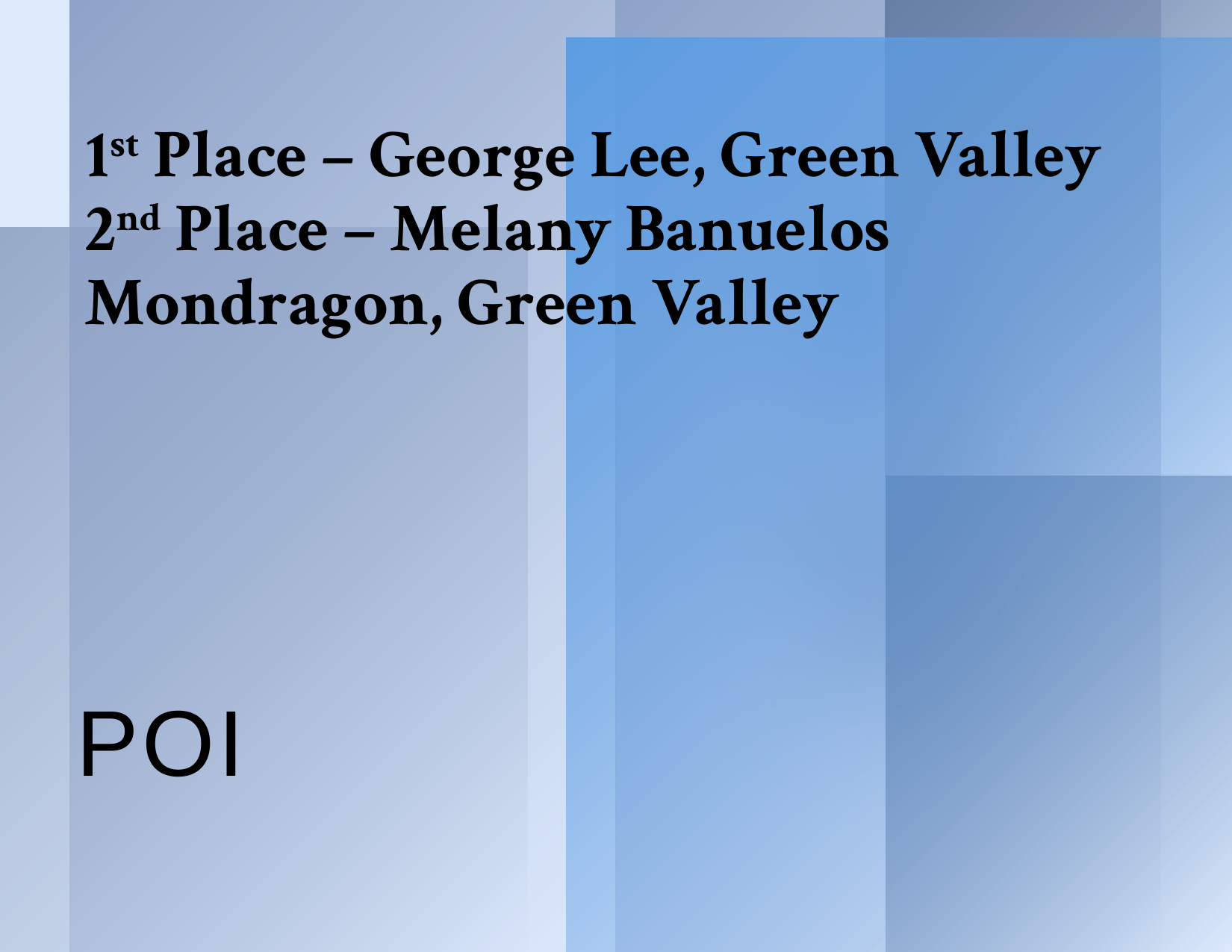

# 1st Place – George Lee, Green Valley 2nd Place – Melany Banuelos Mondragon, Green Valley
POI